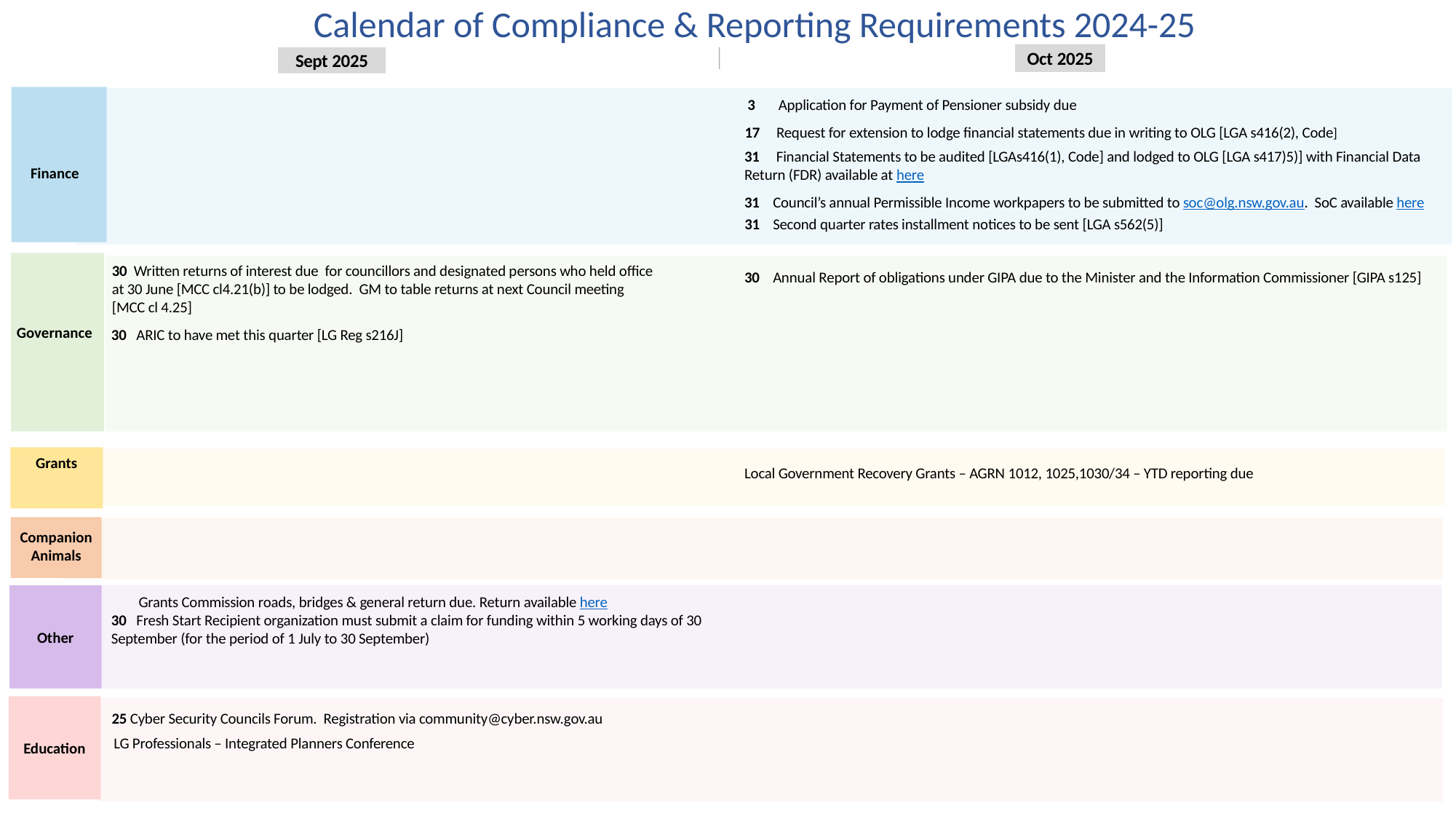

38 days
47 days
80 days
33 days
23 days
20 days
Calendar of Compliance & Reporting Requirements 2024-25
2022
2023
Today

Oct 2025
Sept 2025

3       Application for Payment of Pensioner subsidy due
17     Request for extension to lodge financial statements due in writing to OLG [LGA s416(2), Code]
31     Financial Statements to be audited [LGAs416(1), Code] and lodged to OLG [LGA s417)5)] with Financial Data Return (FDR) available at here
Finance

31    Council’s annual Permissible Income workpapers to be submitted to soc@olg.nsw.gov.au.  SoC available here
31    Second quarter rates installment notices to be sent [LGA s562(5)]

30  Written returns of interest due  for councillors and designated persons who held office at 30 June [MCC cl4.21(b)] to be lodged.  GM to table returns at next Council meeting [MCC cl 4.25]

30    Annual Report of obligations under GIPA due to the Minister and the Information Commissioner [GIPA s125]

Governance
30   ARIC to have met this quarter [LG Reg s216J]

Grants
Local Government Recovery Grants – AGRN 1012, 1025,1030/34 – YTD reporting due

Companion Animals

Other
        Grants Commission roads, bridges & general return due. Return available here

30   Fresh Start Recipient organization must submit a claim for funding within 5 working days of 30 September (for the period of 1 July to 30 September)

Education

25 Cyber Security Councils Forum.  Registration via community@cyber.nsw.gov.au
LG Professionals – Integrated Planners Conference